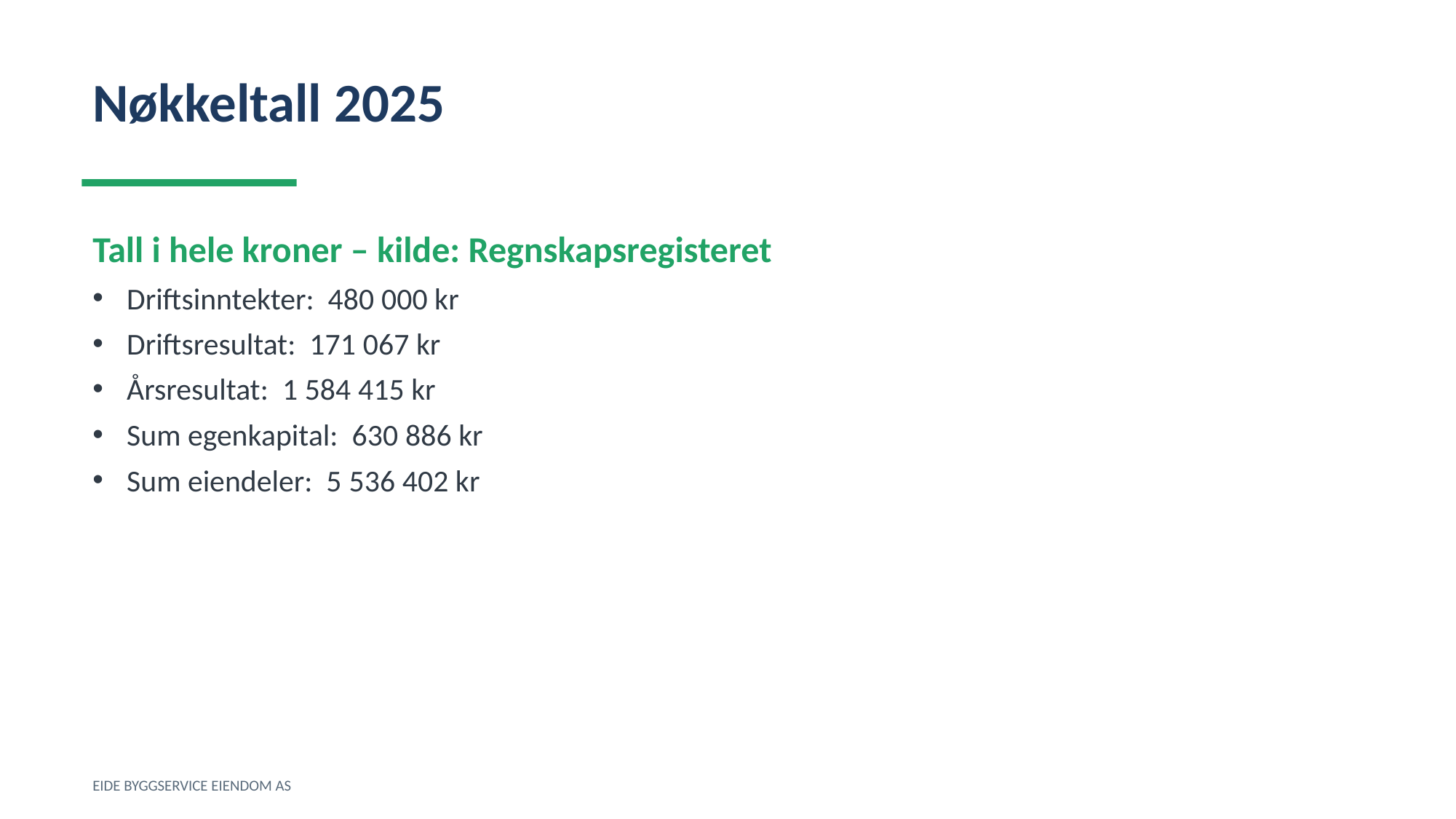

Nøkkeltall 2025

Tall i hele kroner – kilde: Regnskapsregisteret
Driftsinntekter:  480 000 kr
Driftsresultat:  171 067 kr
Årsresultat:  1 584 415 kr
Sum egenkapital:  630 886 kr
Sum eiendeler:  5 536 402 kr
EIDE BYGGSERVICE EIENDOM AS